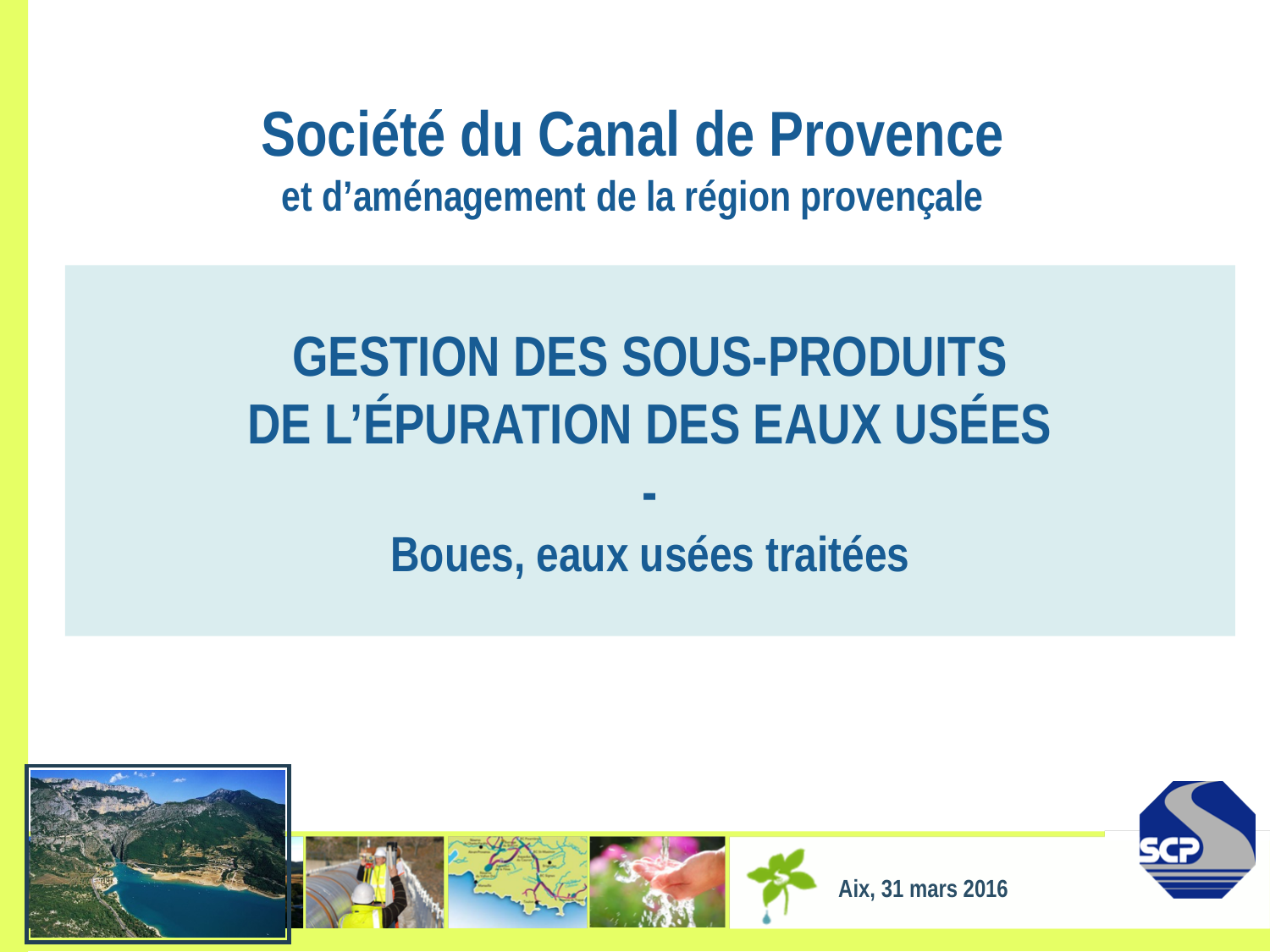

# Gestion des sous-produits de l’épuration des eaux usées - Boues, eaux usées traitées
Aix, 31 mars 2016